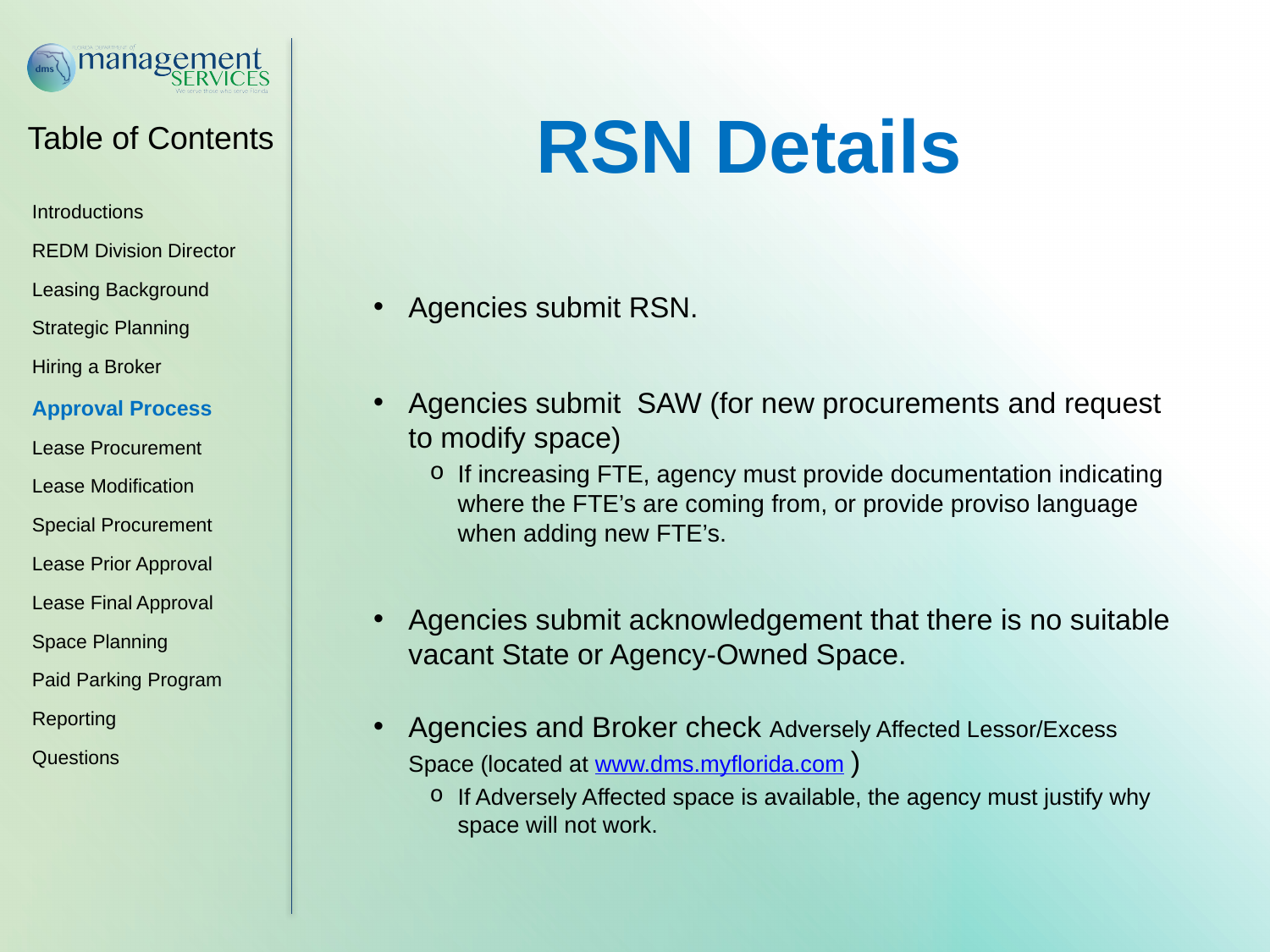

RSN Details

Agencies submit RSN.

Agencies submit  SAW (for new procurements and request to modify space)
If increasing FTE, agency must provide documentation indicating where the FTE’s are coming from, or provide proviso language when adding new FTE’s.

Agencies submit acknowledgement that there is no suitable vacant State or Agency-Owned Space.

Agencies and Broker check Adversely Affected Lessor/Excess Space (located at www.dms.myflorida.com )
If Adversely Affected space is available, the agency must justify why space will not work.

Introductions
REDM Division Director
Leasing Background
Strategic Planning
Hiring a Broker
Approval Process
Lease Procurement
Lease Modification
Special Procurement
Lease Prior Approval
Lease Final Approval
Space Planning
Paid Parking Program
Reporting
Questions